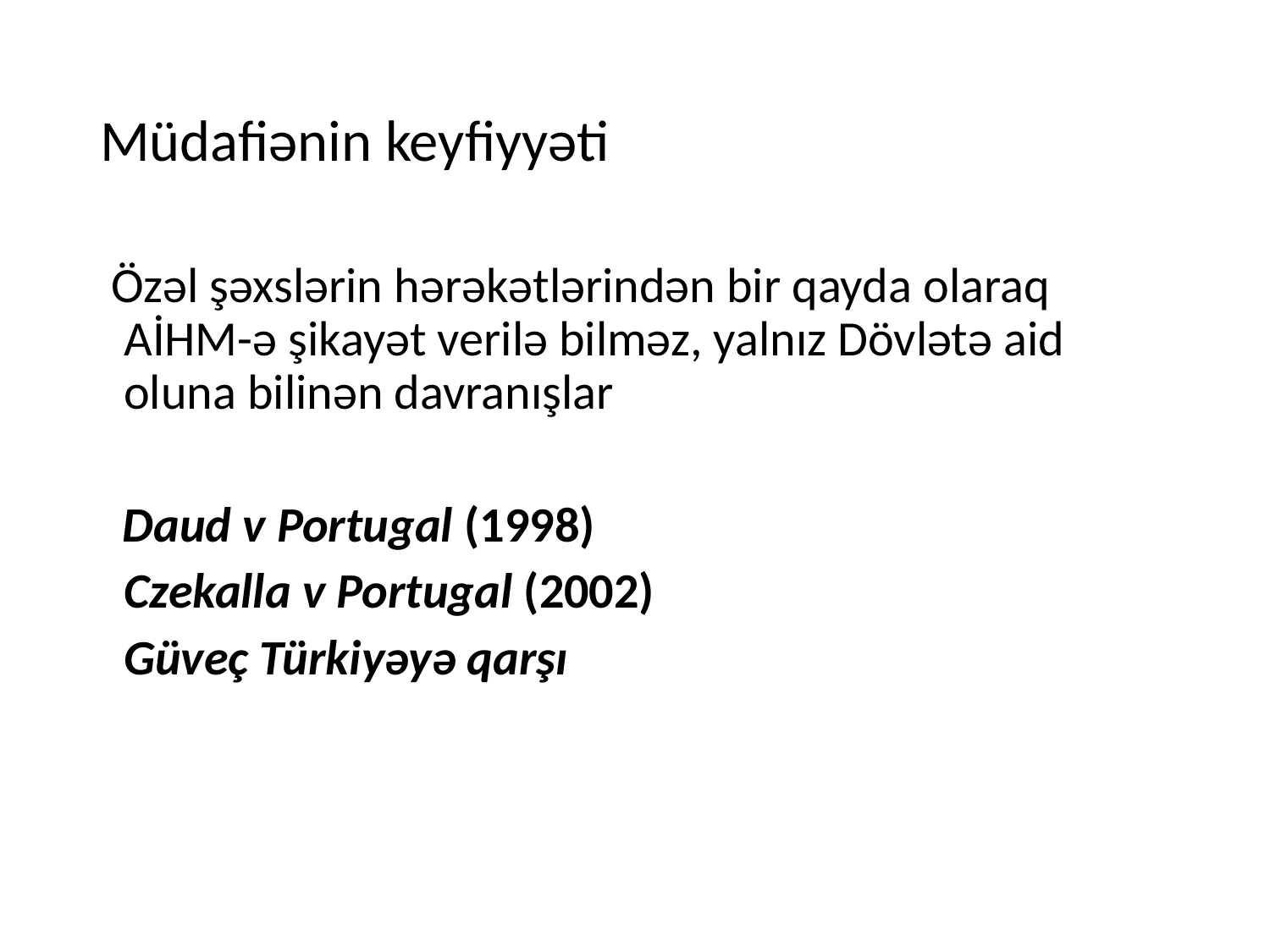

# Müdafiənin keyfiyyəti
 Özəl şəxslərin hərəkətlərindən bir qayda olaraq AİHM-ə şikayət verilə bilməz, yalnız Dövlətə aid oluna bilinən davranışlar

  Daud v Portugal (1998)
	Czekalla v Portugal (2002)
	Güveç Türkiyəyə qarşı